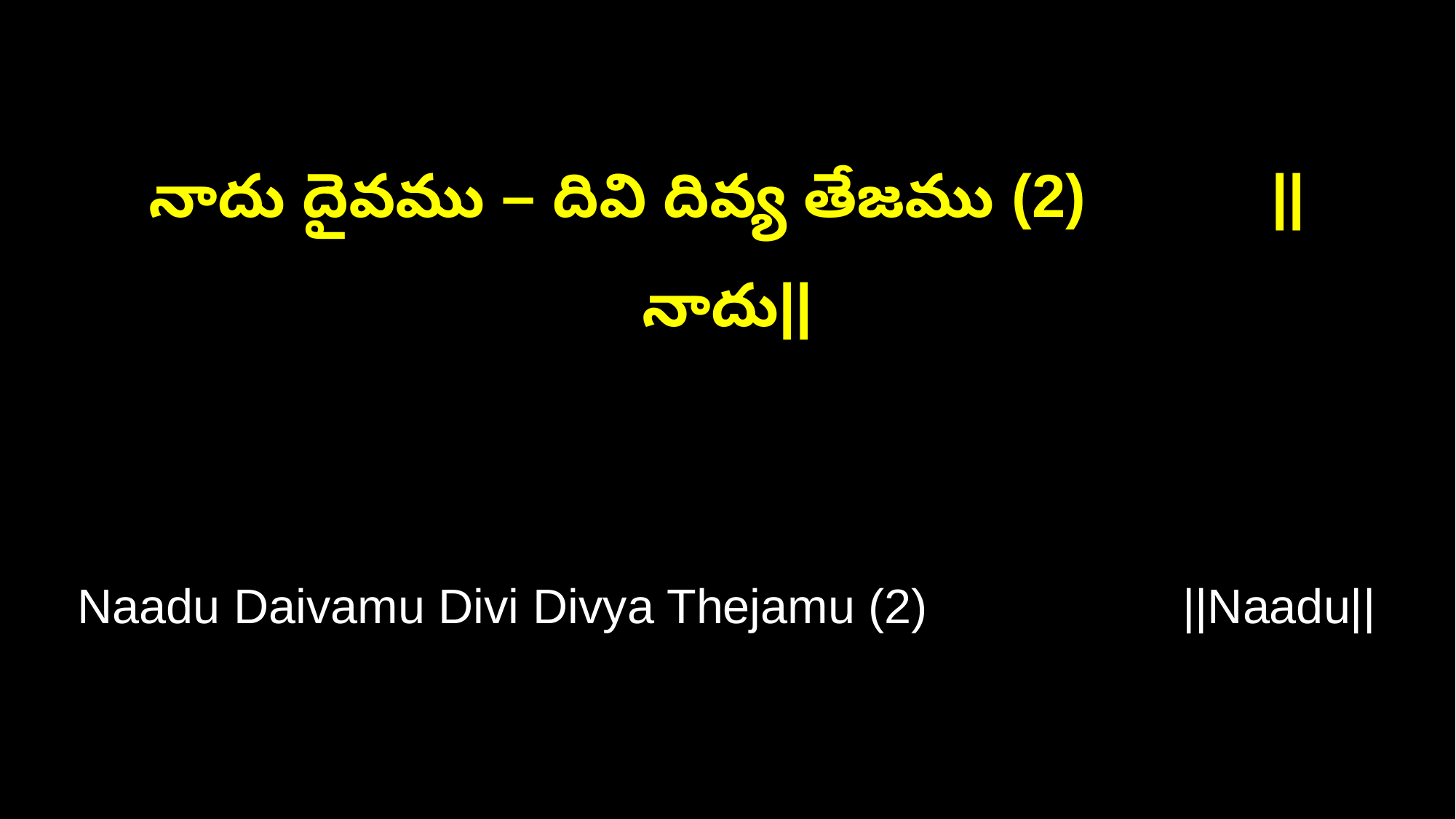

నాదు దైవము – దివి దివ్య తేజము (2)           ||నాదు||
Naadu Daivamu Divi Divya Thejamu (2)                   ||Naadu||